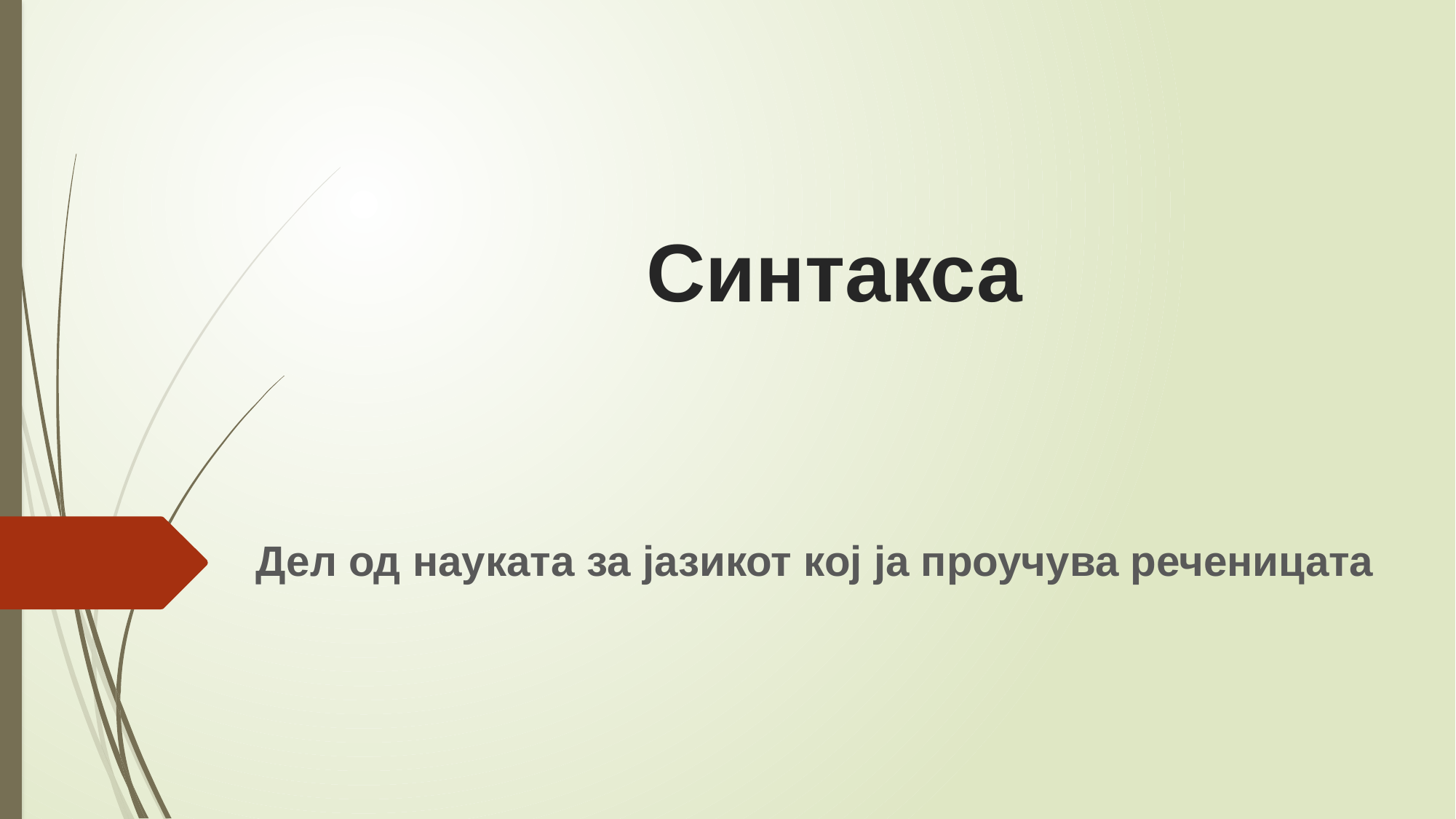

# Синтакса
Дел од науката за јазикот кој ја проучува реченицата